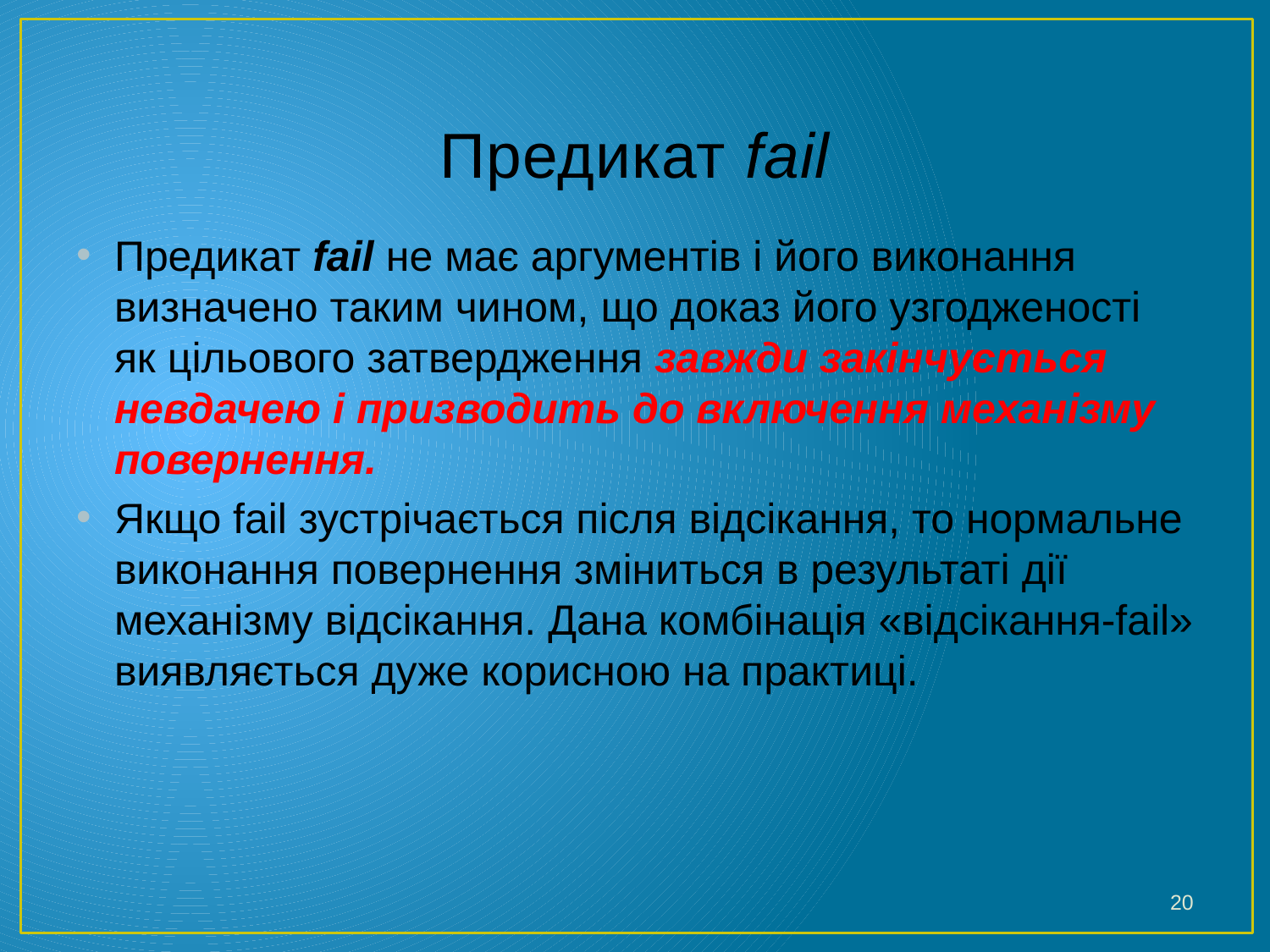

# Предикат fail
Предикат fail не має аргументів і його виконання визначено таким чином, що доказ його узгодженості як цільового затвердження завжди закінчується невдачею і призводить до включення механізму повернення.
Якщо fail зустрічається після відсікання, то нормальне виконання повернення зміниться в результаті дії механізму відсікання. Дана комбінація «відсікання-fail» виявляється дуже корисною на практиці.

20